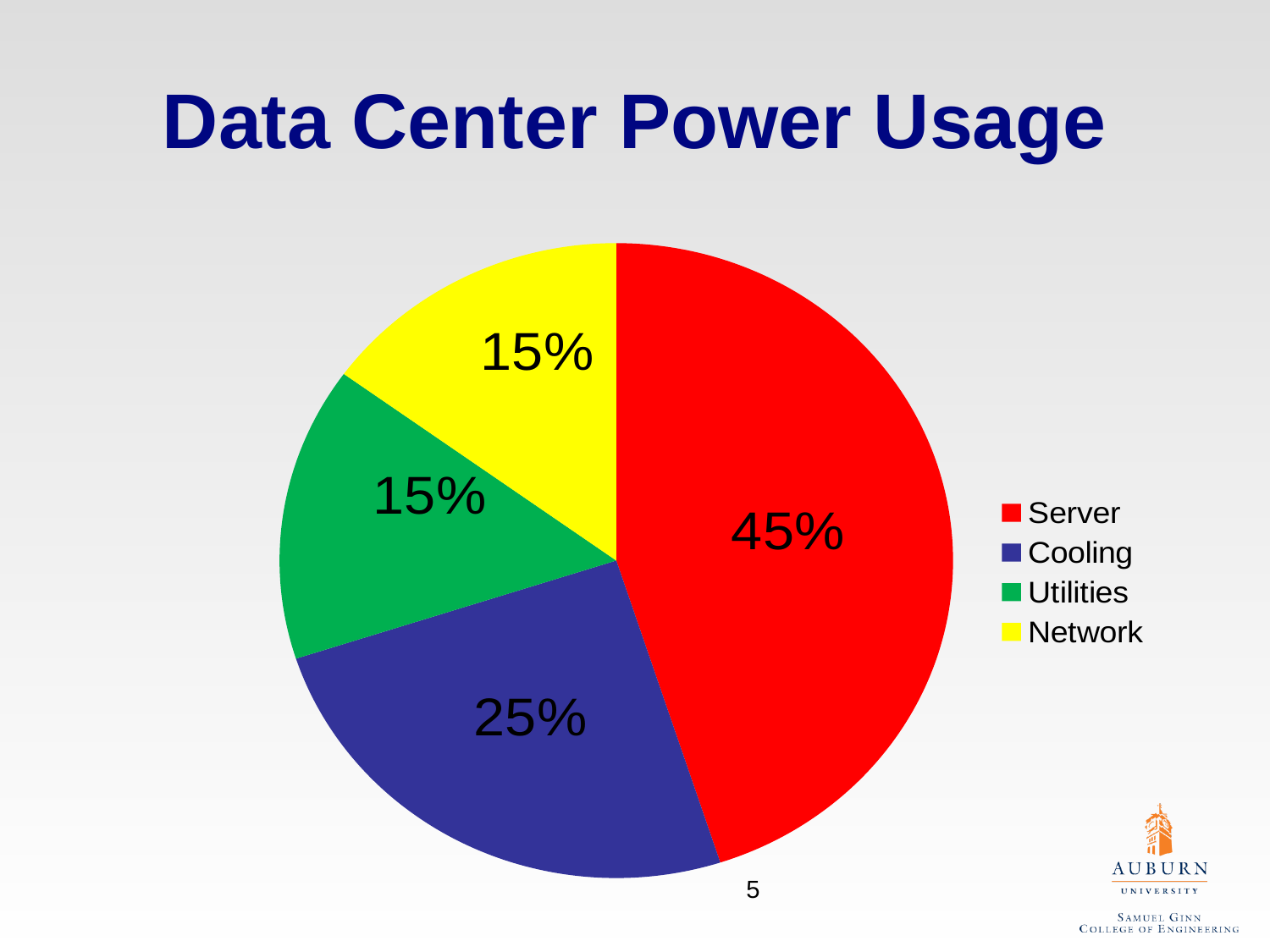

# Data Center Power Usage

### Chart

| Category | Power Usage |
|---|---|
| Server | 45.0 |
| Cooling | 25.0 |
| Utilities | 15.0 |
| Network | 15.0 |
5